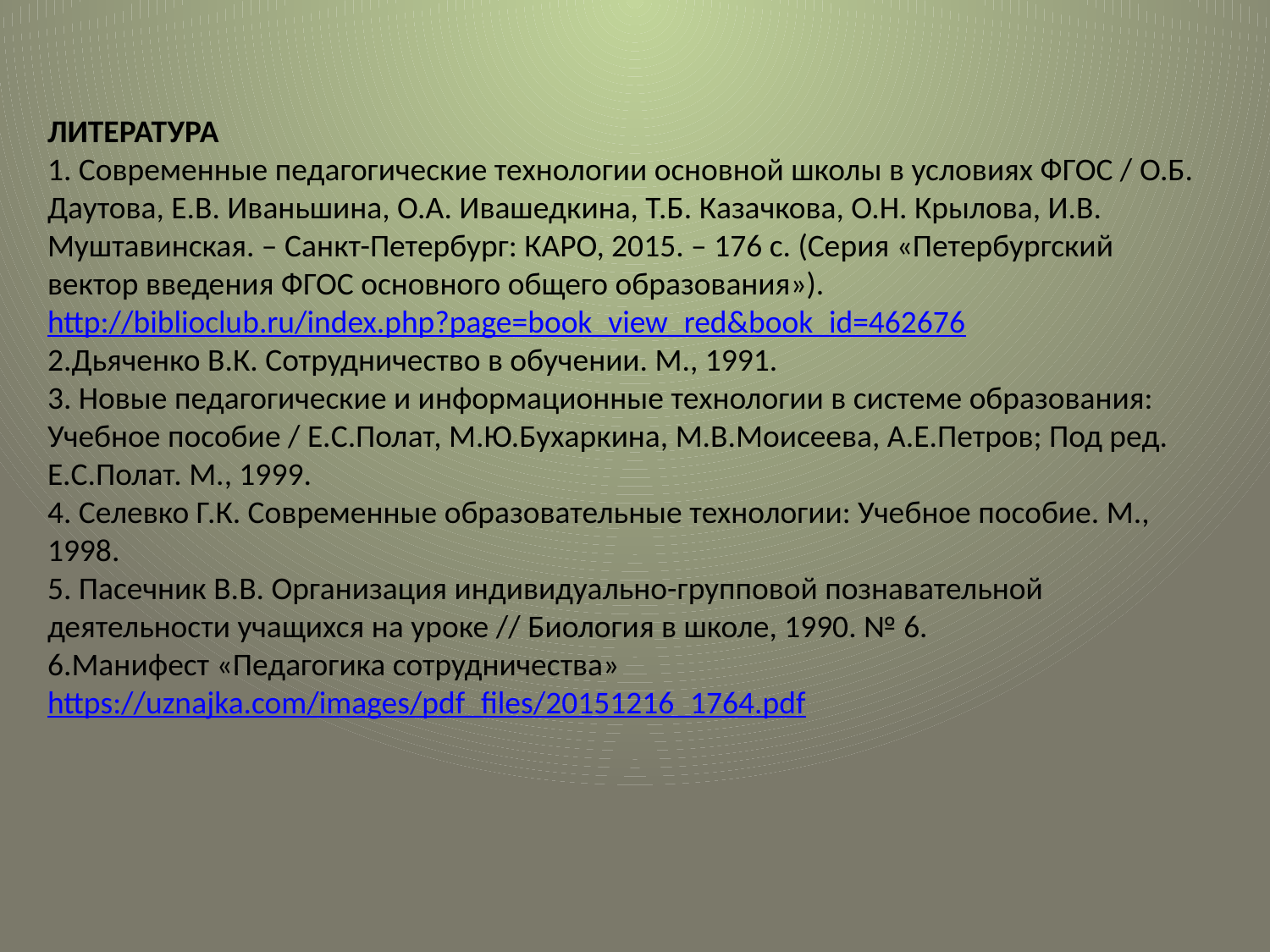

ЛИТЕРАТУРА
1. Современные педагогические технологии основной школы в условиях ФГОС / О.Б. Даутова, Е.В. Иваньшина, О.А. Ивашедкина, Т.Б. Казачкова, О.Н. Крылова, И.В. Муштавинская. – Санкт-Петербург: КАРО, 2015. – 176 с. (Серия «Петербургский вектор введения ФГОС основного общего образования»). http://biblioclub.ru/index.php?page=book_view_red&book_id=462676
2.Дьяченко В.К. Сотрудничество в обучении. М., 1991.
3. Новые педагогические и информационные технологии в системе образования: Учебное пособие / Е.С.Полат, М.Ю.Бухаркина, М.В.Моисеева, А.Е.Петров; Под ред. Е.С.Полат. М., 1999.
4. Селевко Г.К. Современные образовательные технологии: Учебное пособие. М., 1998.
5. Пасечник В.В. Организация индивидуально-групповой познавательной деятельности учащихся на уроке // Биология в школе, 1990. № 6.
6.Манифест «Педагогика сотрудничества» https://uznajka.com/images/pdf_files/20151216_1764.pdf